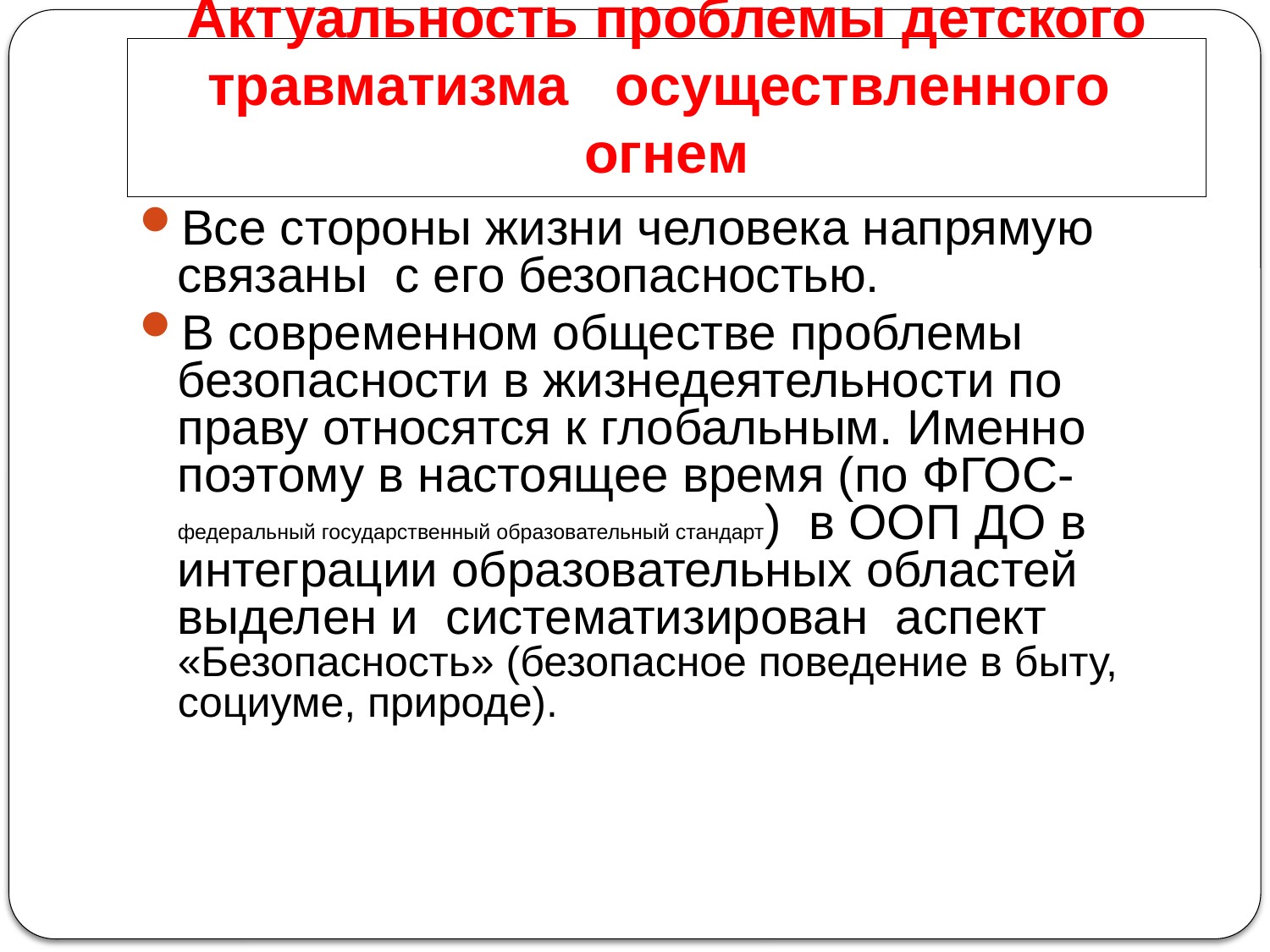

# Актуальность проблемы детского травматизма   осуществленного  огнем
Все стороны жизни человека напрямую связаны  с его безопасностью.
В современном обществе проблемы безопасности в жизнедеятельности по праву относятся к глобальным. Именно поэтому в настоящее время (по ФГОС- федеральный государственный образовательный стандарт)  в ООП ДО в интеграции образовательных областей  выделен и  систематизирован  аспект  «Безопасность» (безопасное поведение в быту, социуме, природе).